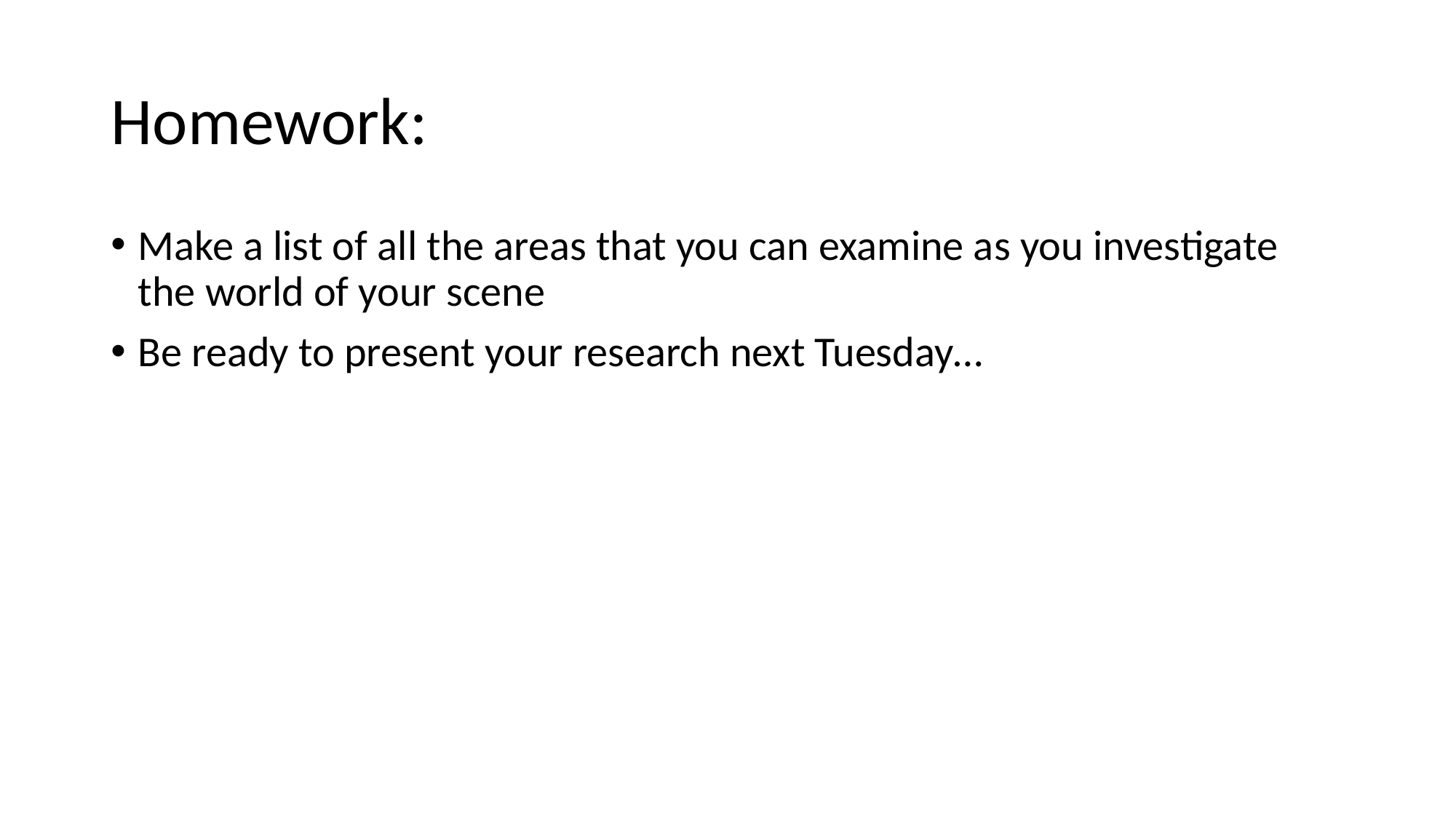

# Homework:
Make a list of all the areas that you can examine as you investigate the world of your scene
Be ready to present your research next Tuesday…